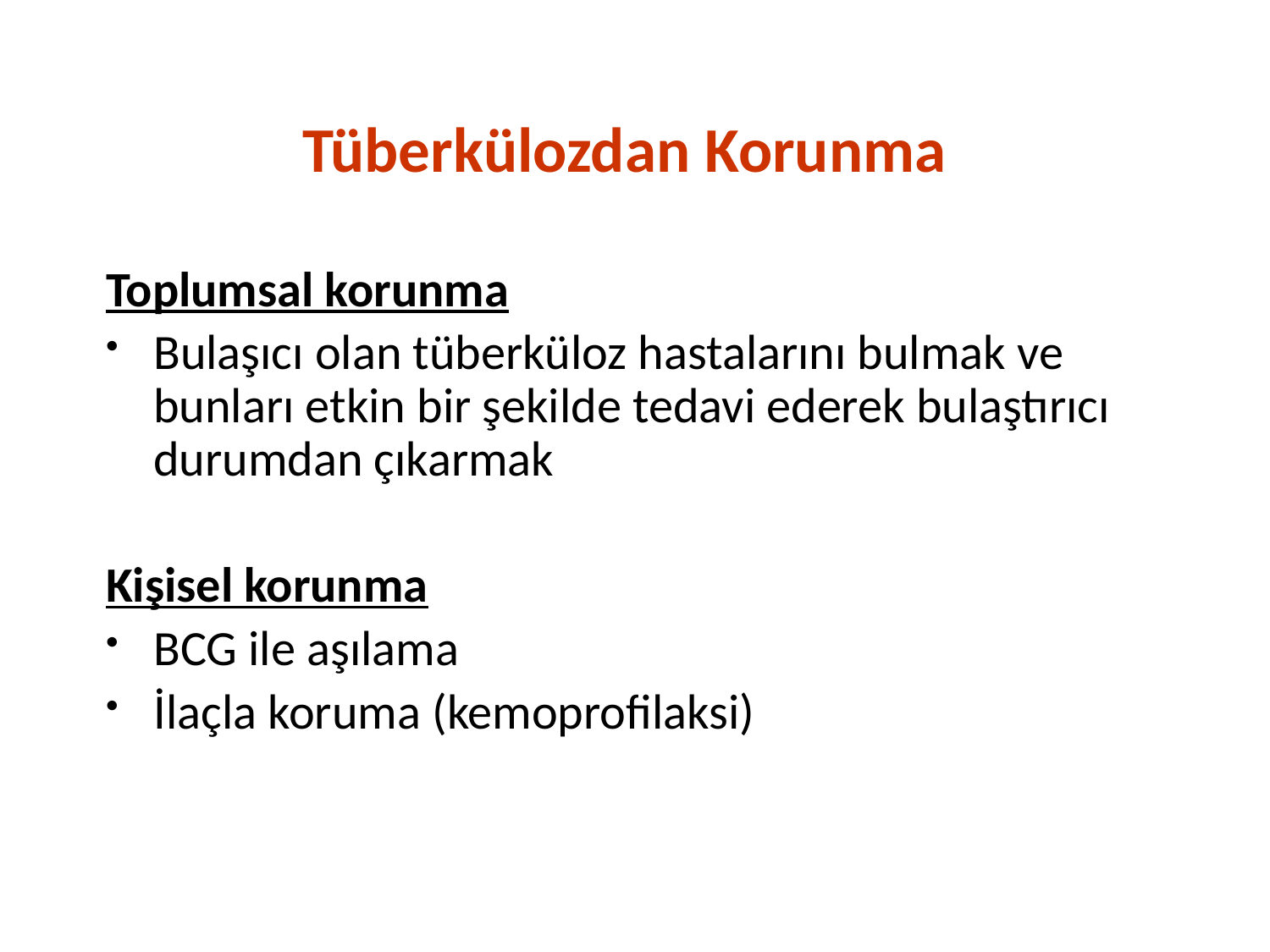

Tüberkülozdan Korunma
Toplumsal korunma
Bulaşıcı olan tüberküloz hastalarını bulmak ve bunları etkin bir şekilde tedavi ederek bulaştırıcı durumdan çıkarmak

Kişisel korunma
BCG ile aşılama
İlaçla koruma (kemoprofilaksi)